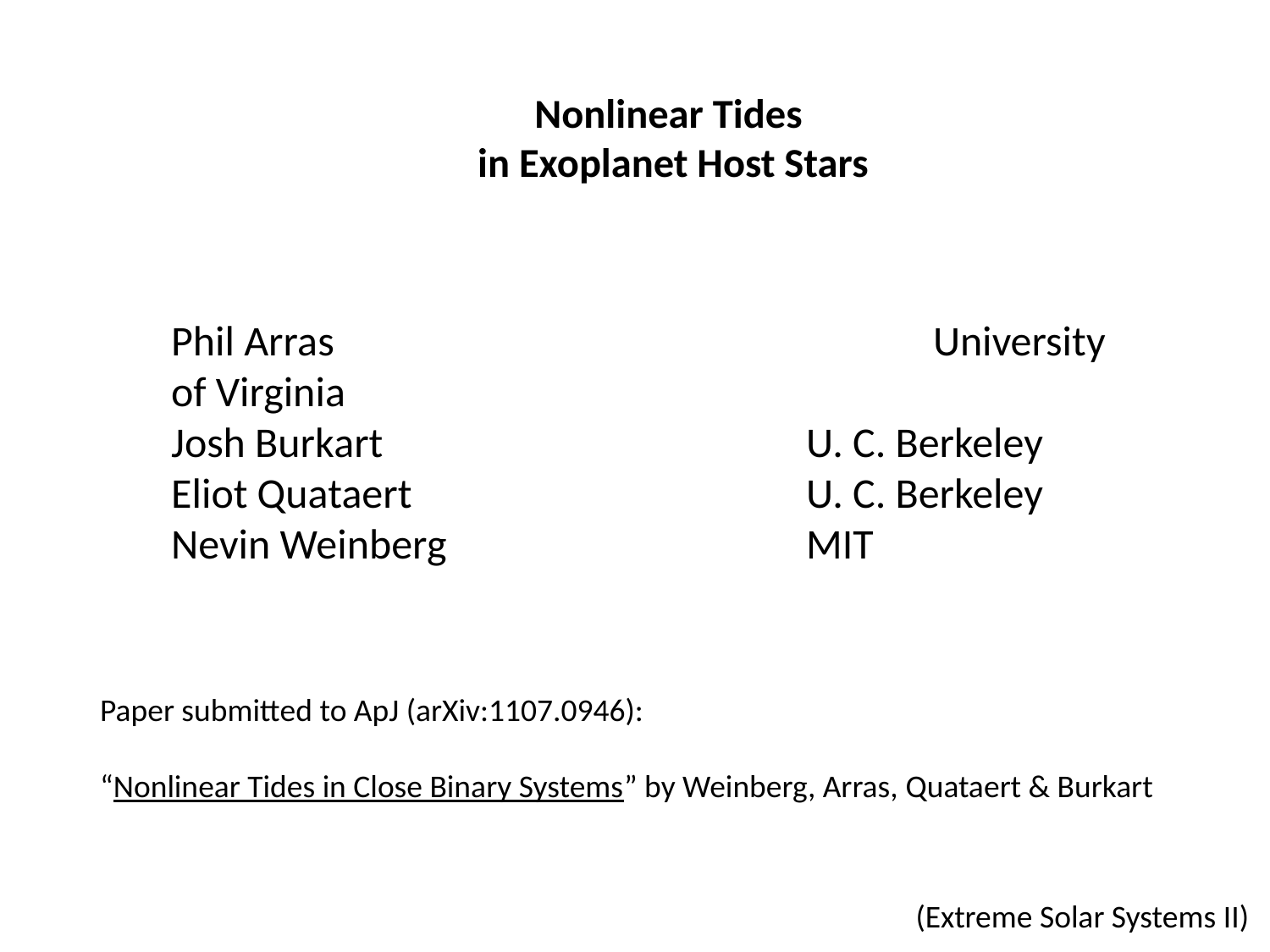

# Nonlinear Tides in Exoplanet Host Stars
Phil Arras					University of Virginia
Josh Burkart				U. C. Berkeley
Eliot Quataert				U. C. Berkeley
Nevin Weinberg			MIT

Paper submitted to ApJ (arXiv:1107.0946):

“Nonlinear Tides in Close Binary Systems” by Weinberg, Arras, Quataert & Burkart
(Extreme Solar Systems II)